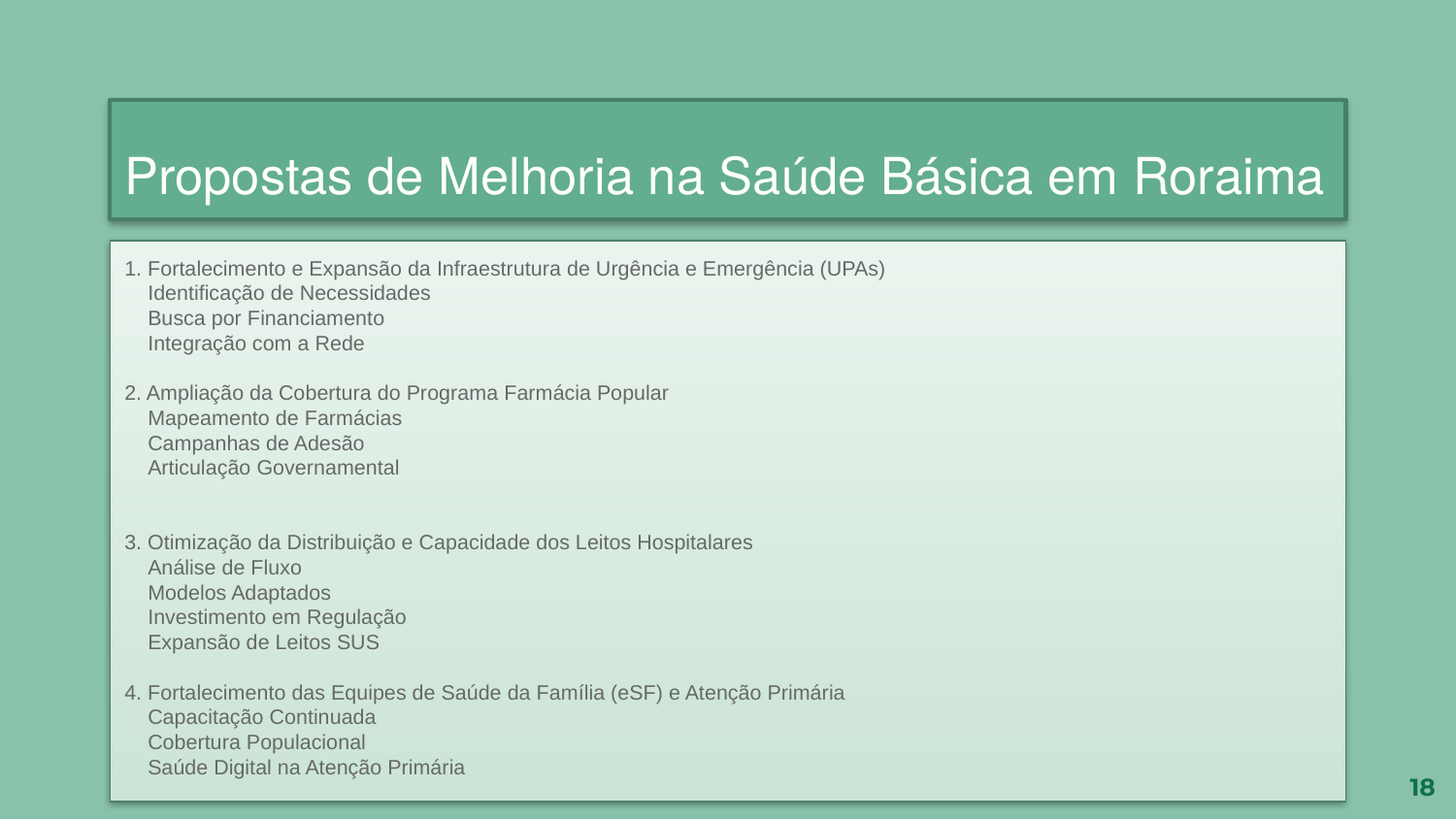

# Propostas de Melhoria na Saúde Básica em Roraima
1. Fortalecimento e Expansão da Infraestrutura de Urgência e Emergência (UPAs)
    Identificação de Necessidades
    Busca por Financiamento
    Integração com a Rede

2. Ampliação da Cobertura do Programa Farmácia Popular
    Mapeamento de Farmácias
    Campanhas de Adesão
    Articulação Governamental

3. Otimização da Distribuição e Capacidade dos Leitos Hospitalares
    Análise de Fluxo
    Modelos Adaptados
    Investimento em Regulação
    Expansão de Leitos SUS

4. Fortalecimento das Equipes de Saúde da Família (eSF) e Atenção Primária
    Capacitação Continuada
    Cobertura Populacional
    Saúde Digital na Atenção Primária

18